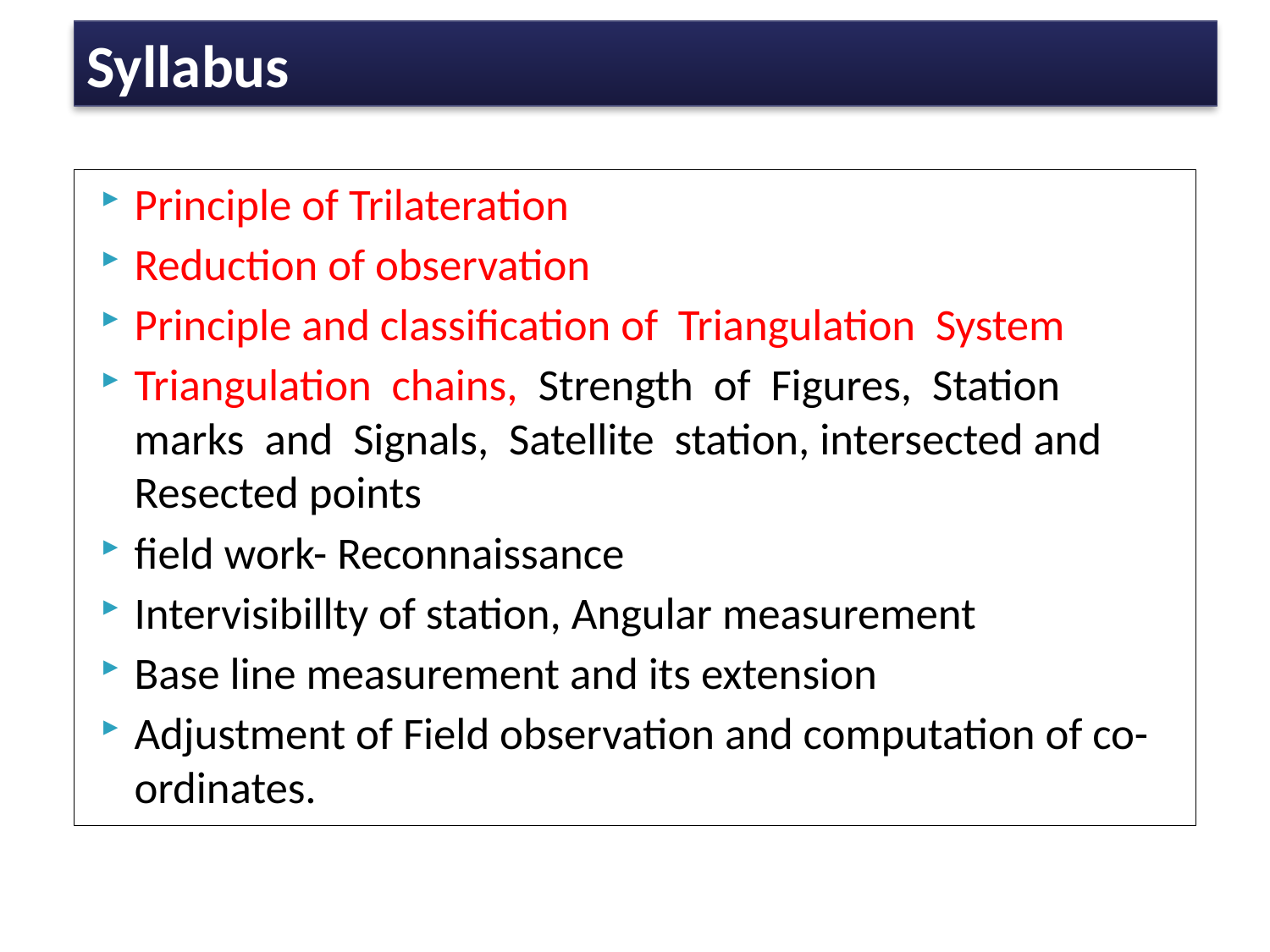

# Syllabus
Principle of Trilateration
Reduction of observation
Principle and classification of  Triangulation  System
Triangulation  chains,  Strength  of  Figures,  Station  marks  and  Signals,  Satellite  station, intersected and Resected points
field work- Reconnaissance
Intervisibillty of station, Angular measurement
Base line measurement and its extension
Adjustment of Field observation and computation of co-ordinates.
2